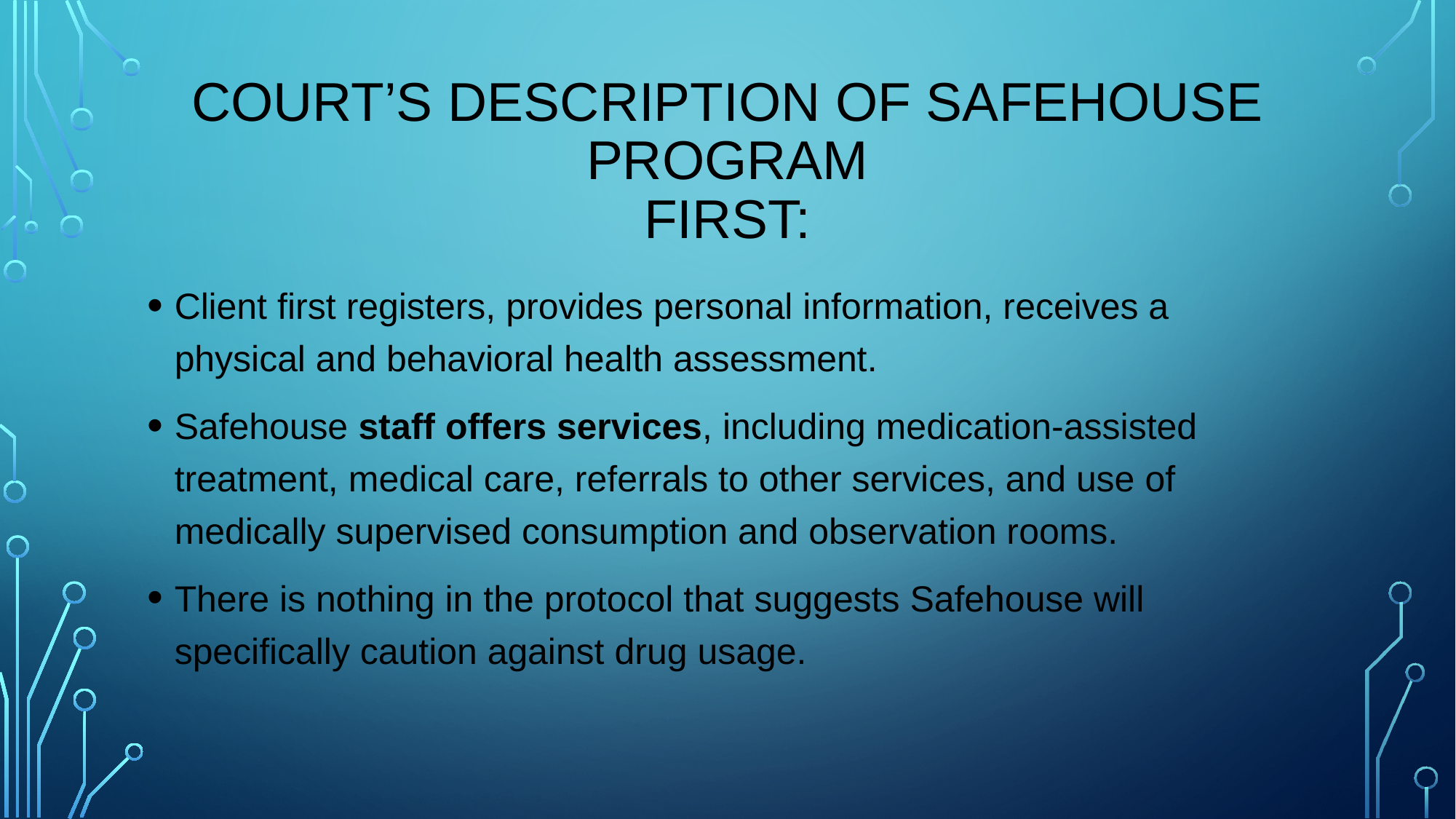

# Court’s description of safehouse program First:
Client first registers, provides personal information, receives a physical and behavioral health assessment.
Safehouse staff offers services, including medication-assisted treatment, medical care, referrals to other services, and use of medically supervised consumption and observation rooms.
There is nothing in the protocol that suggests Safehouse will specifically caution against drug usage.